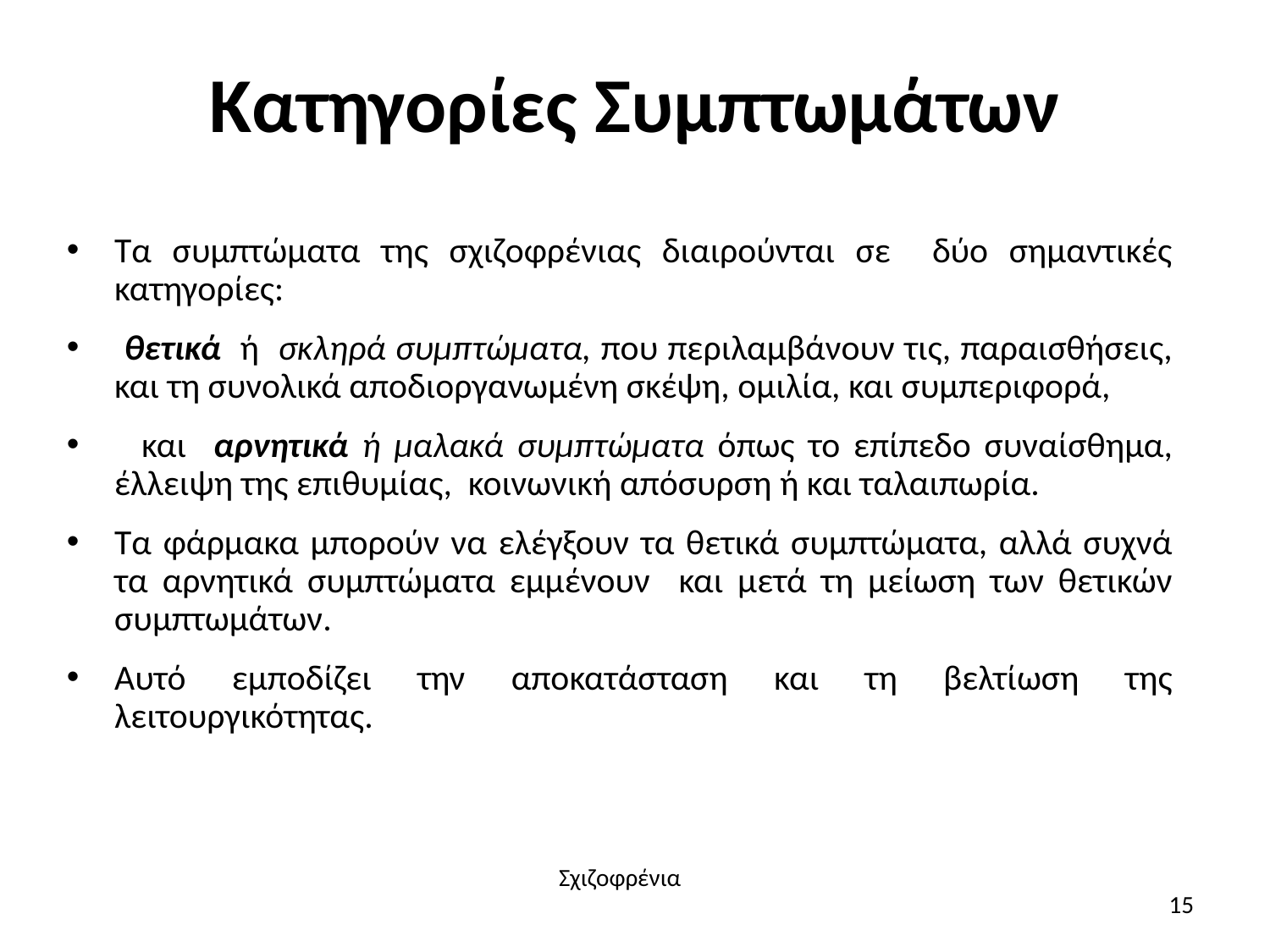

# Κατηγορίες Συμπτωμάτων
Τα συμπτώματα της σχιζοφρένιας διαιρούνται σε  δύο σημαντικές κατηγορίες:
 θετικά  ή  σκληρά συμπτώματα, που περιλαμβάνουν τις, παραισθήσεις, και τη συνολικά αποδιοργανωμένη σκέψη, ομιλία, και συμπεριφορά,
  και  αρνητικά ή μαλακά συμπτώματα όπως το επίπεδο συναίσθημα, έλλειψη της επιθυμίας,  κοινωνική απόσυρση ή και ταλαιπωρία.
Τα φάρμακα μπορούν να ελέγξουν τα θετικά συμπτώματα, αλλά συχνά τα αρνητικά συμπτώματα εμμένουν  και μετά τη μείωση των θετικών συμπτωμάτων.
Αυτό εμποδίζει την αποκατάσταση και τη βελτίωση της λειτουργικότητας.

Σχιζοφρένια
15